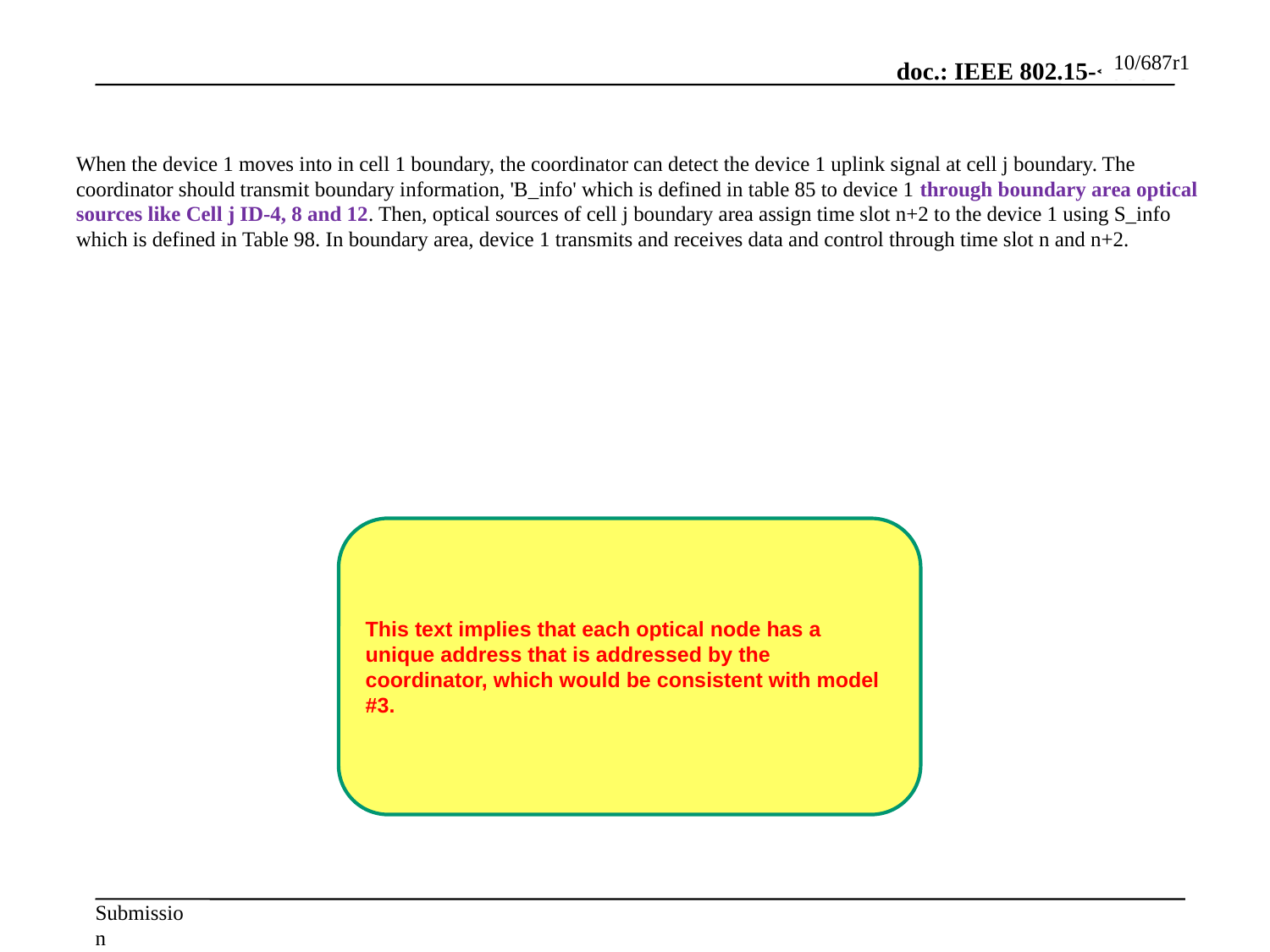

When the device 1 moves into in cell 1 boundary, the coordinator can detect the device 1 uplink signal at cell j boundary. The coordinator should transmit boundary information, 'B_info' which is defined in table 85 to device 1 through boundary area optical sources like Cell j ID-4, 8 and 12. Then, optical sources of cell j boundary area assign time slot n+2 to the device 1 using S_info which is defined in Table 98. In boundary area, device 1 transmits and receives data and control through time slot n and n+2.
10/687r1
This text implies that each optical node has a unique address that is addressed by the coordinator, which would be consistent with model #3.